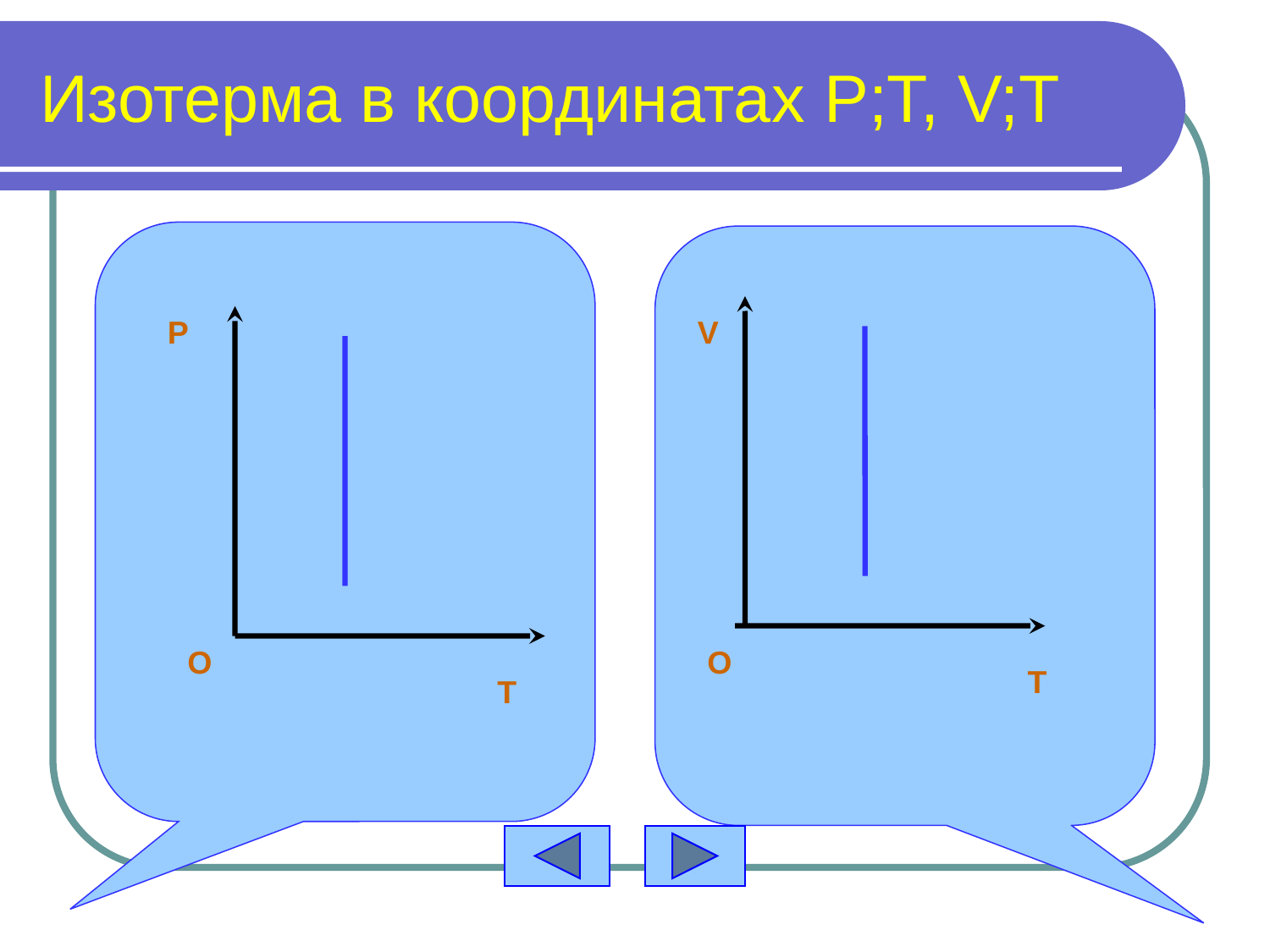

# Изотерма в координатах P;T, V;T

P

V

O

O
T
T